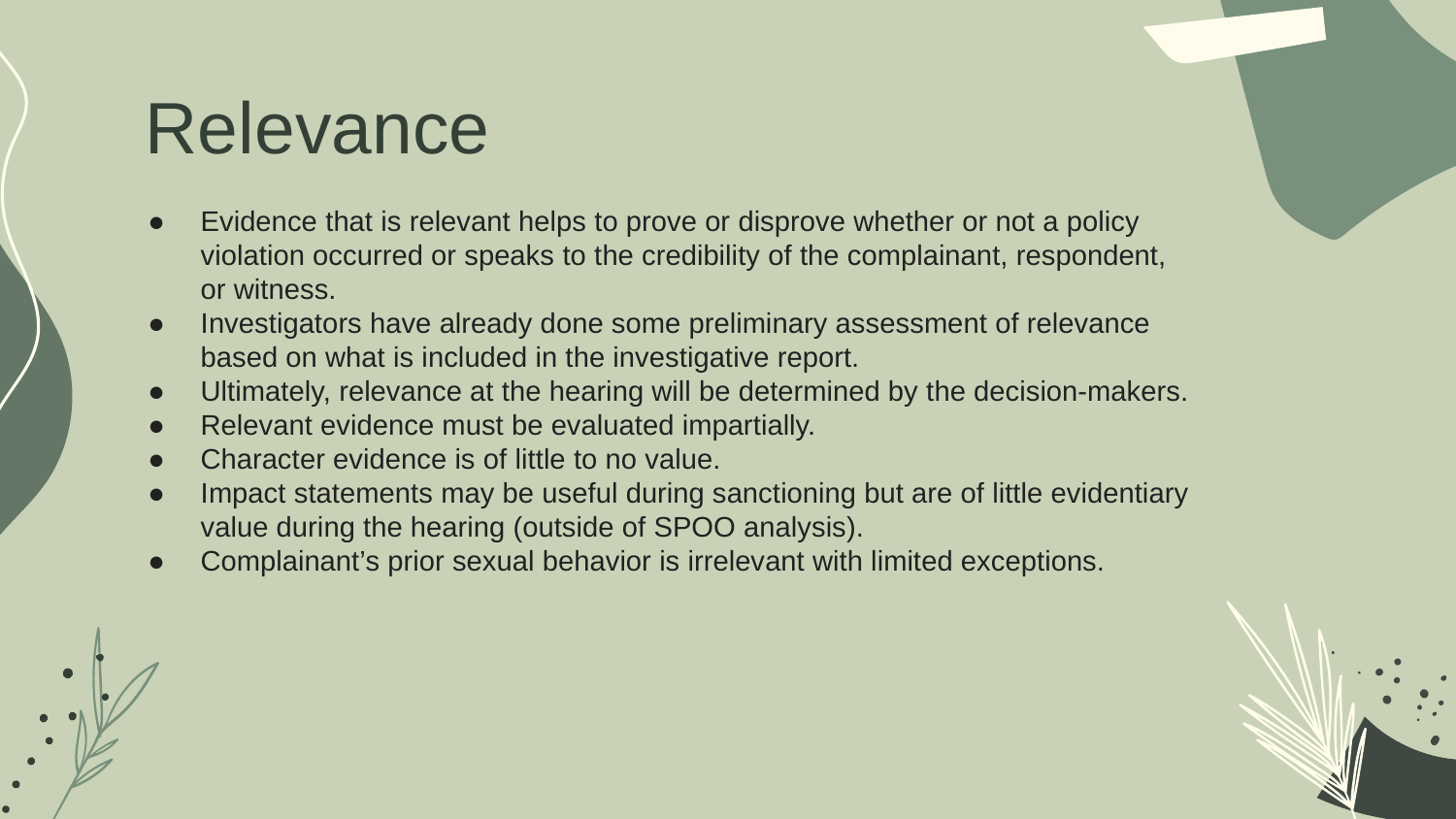

# Relevance
Evidence that is relevant helps to prove or disprove whether or not a policy violation occurred or speaks to the credibility of the complainant, respondent, or witness.
Investigators have already done some preliminary assessment of relevance based on what is included in the investigative report.
Ultimately, relevance at the hearing will be determined by the decision-makers.
Relevant evidence must be evaluated impartially.
Character evidence is of little to no value.
Impact statements may be useful during sanctioning but are of little evidentiary value during the hearing (outside of SPOO analysis).
Complainant’s prior sexual behavior is irrelevant with limited exceptions.